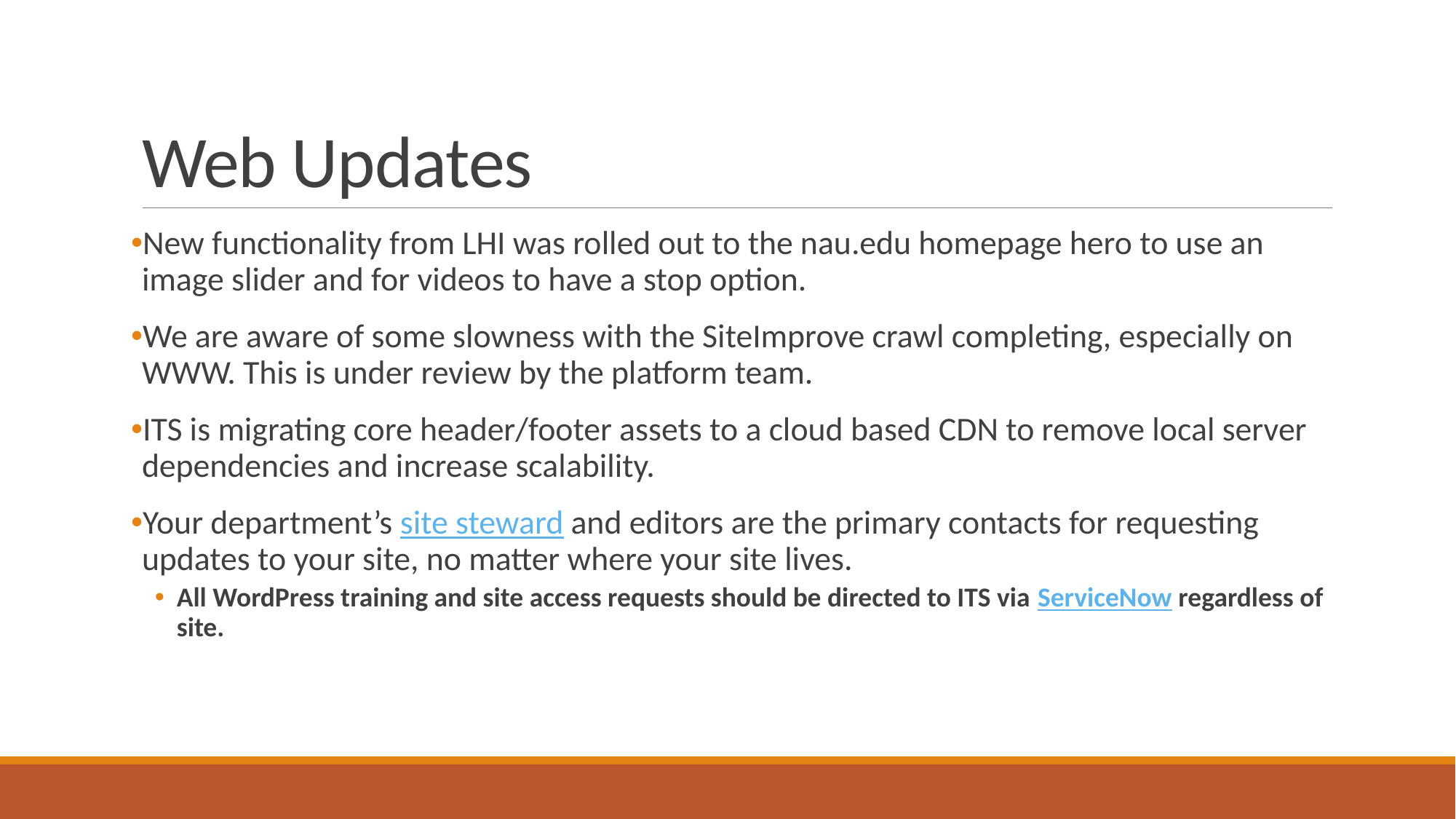

# Web Updates
New functionality from LHI was rolled out to the nau.edu homepage hero to use an image slider and for videos to have a stop option.
We are aware of some slowness with the SiteImprove crawl completing, especially on WWW. This is under review by the platform team.
ITS is migrating core header/footer assets to a cloud based CDN to remove local server dependencies and increase scalability.
Your department’s site steward and editors are the primary contacts for requesting updates to your site, no matter where your site lives.
All WordPress training and site access requests should be directed to ITS via ServiceNow regardless of site.